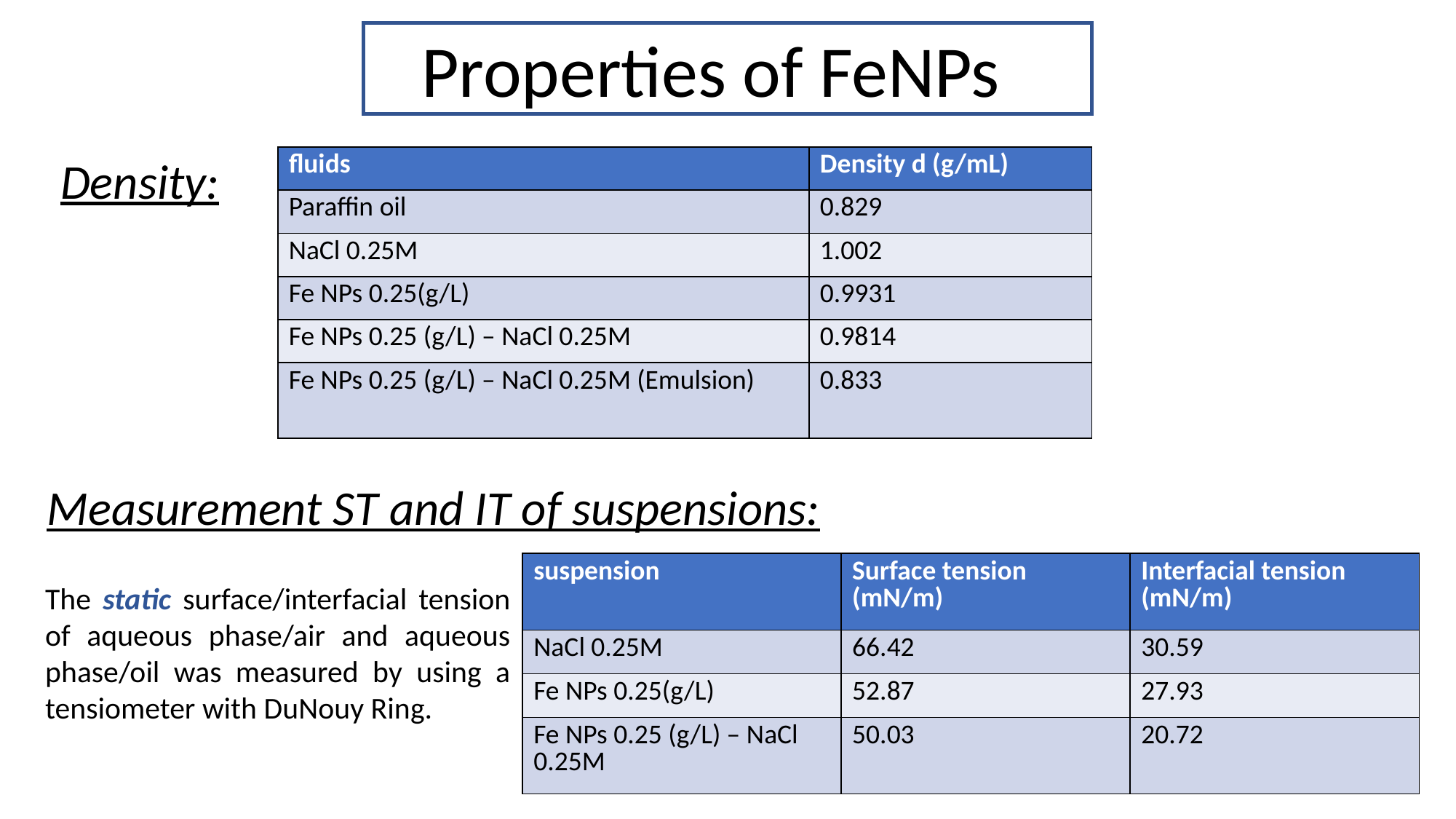

# Properties of FeNPs
| fluids | Density d (g/mL) |
| --- | --- |
| Paraffin oil | 0.829 |
| NaCl 0.25M | 1.002 |
| Fe NPs 0.25(g/L) | 0.9931 |
| Fe NPs 0.25 (g/L) – NaCl 0.25M | 0.9814 |
| Fe NPs 0.25 (g/L) – NaCl 0.25M (Emulsion) | 0.833 |
Density:
Measurement ST and IT of suspensions:
| suspension | Surface tension (mN/m) | Interfacial tension (mN/m) |
| --- | --- | --- |
| NaCl 0.25M | 66.42 | 30.59 |
| Fe NPs 0.25(g/L) | 52.87 | 27.93 |
| Fe NPs 0.25 (g/L) – NaCl 0.25M | 50.03 | 20.72 |
The static surface/interfacial tension of aqueous phase/air and aqueous phase/oil was measured by using a tensiometer with DuNouy Ring.